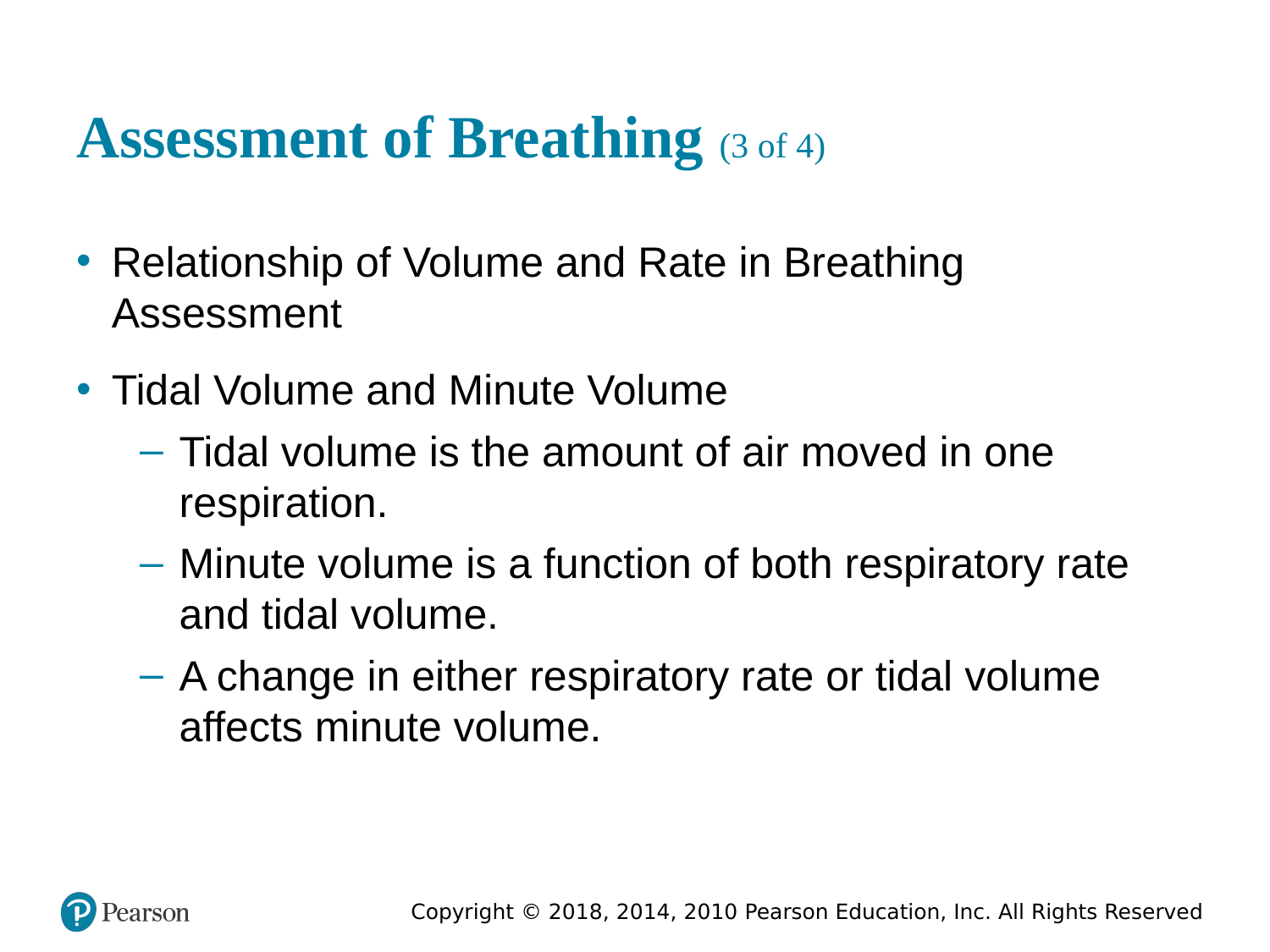

# Assessment of Breathing (3 of 4)
Relationship of Volume and Rate in Breathing Assessment
Tidal Volume and Minute Volume
Tidal volume is the amount of air moved in one respiration.
Minute volume is a function of both respiratory rate and tidal volume.
A change in either respiratory rate or tidal volume affects minute volume.